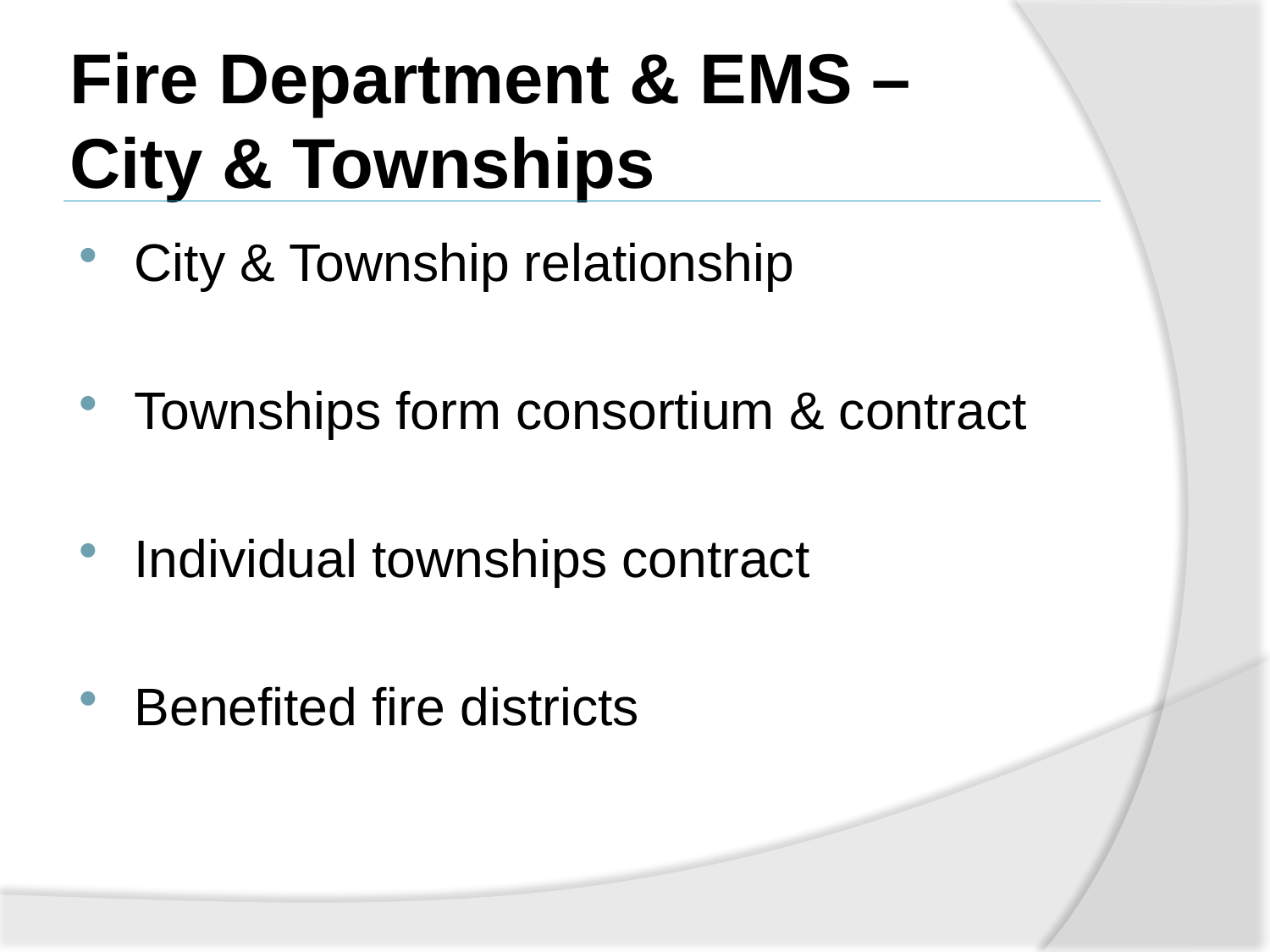

# Fire Department & EMS – City & Townships
City & Township relationship

Townships form consortium & contract

Individual townships contract

Benefited fire districts